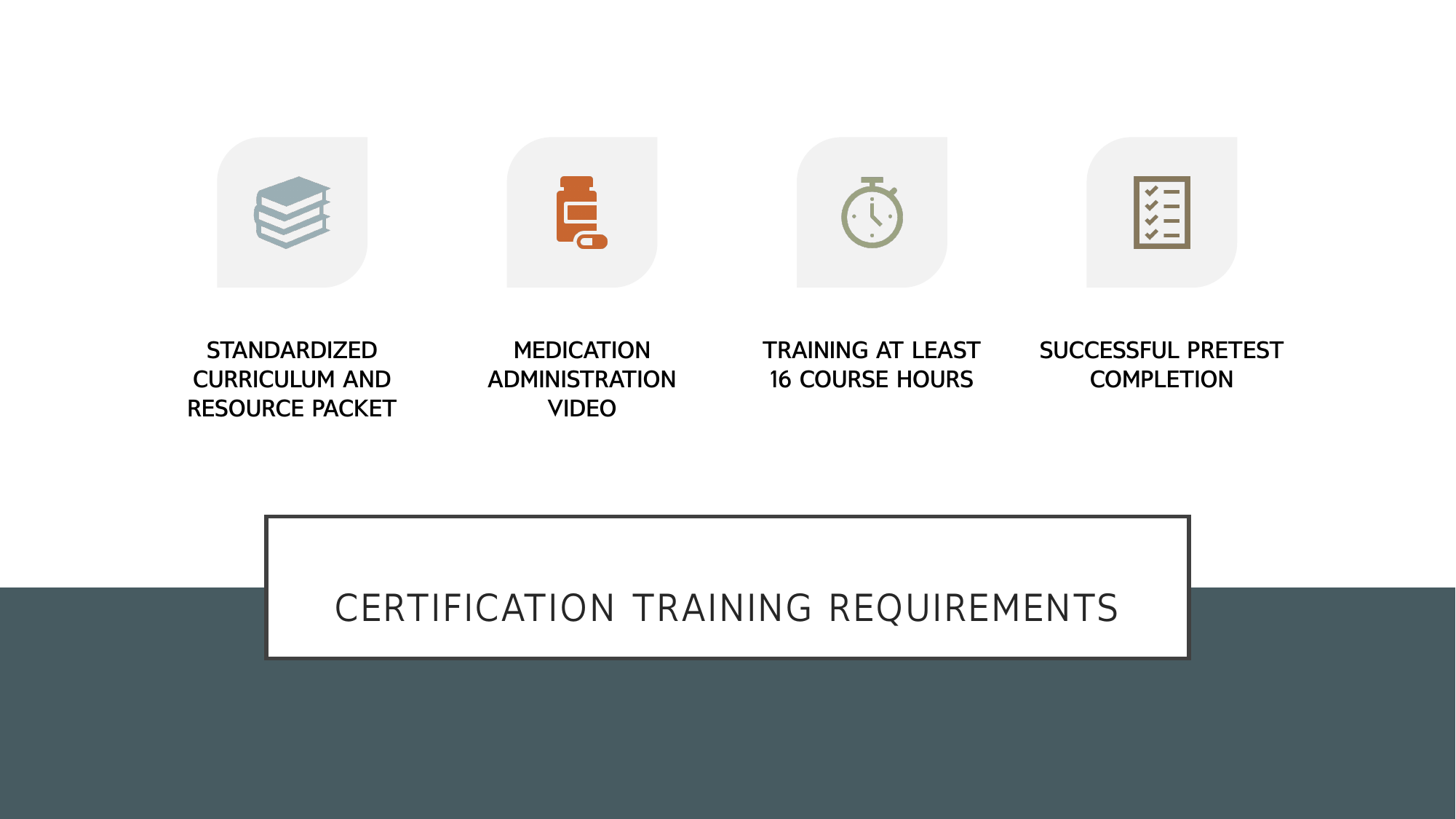

Standardized curriculum and Resource Packet
Medication Administration video
Training at least 16 Course hours
Successful pretest completion
# certification Training Requirements